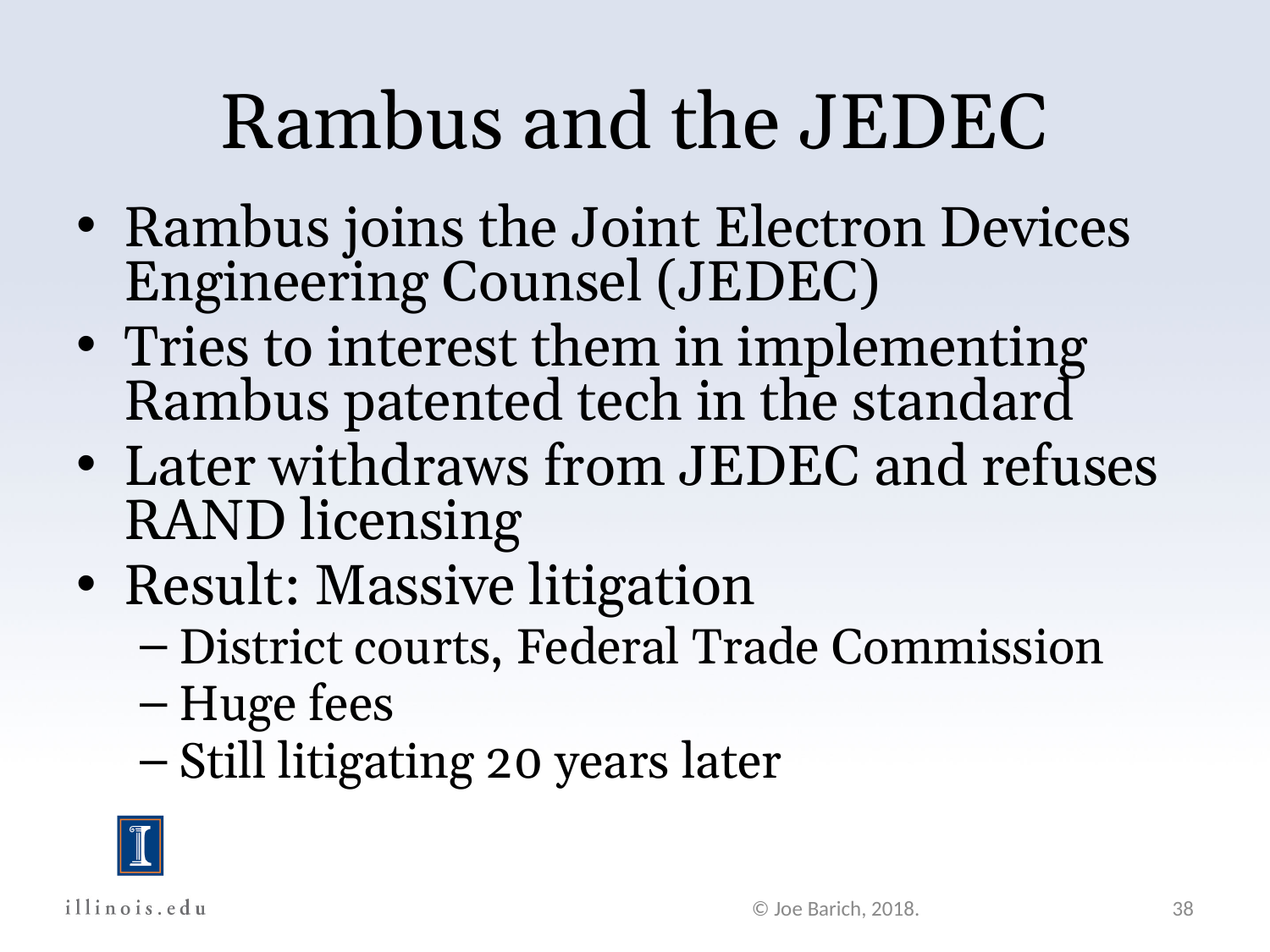

Rambus and the JEDEC
Rambus joins the Joint Electron Devices Engineering Counsel (JEDEC)
Tries to interest them in implementing Rambus patented tech in the standard
Later withdraws from JEDEC and refuses RAND licensing
Result: Massive litigation
District courts, Federal Trade Commission
Huge fees
Still litigating 20 years later
© Joe Barich, 2018.
38